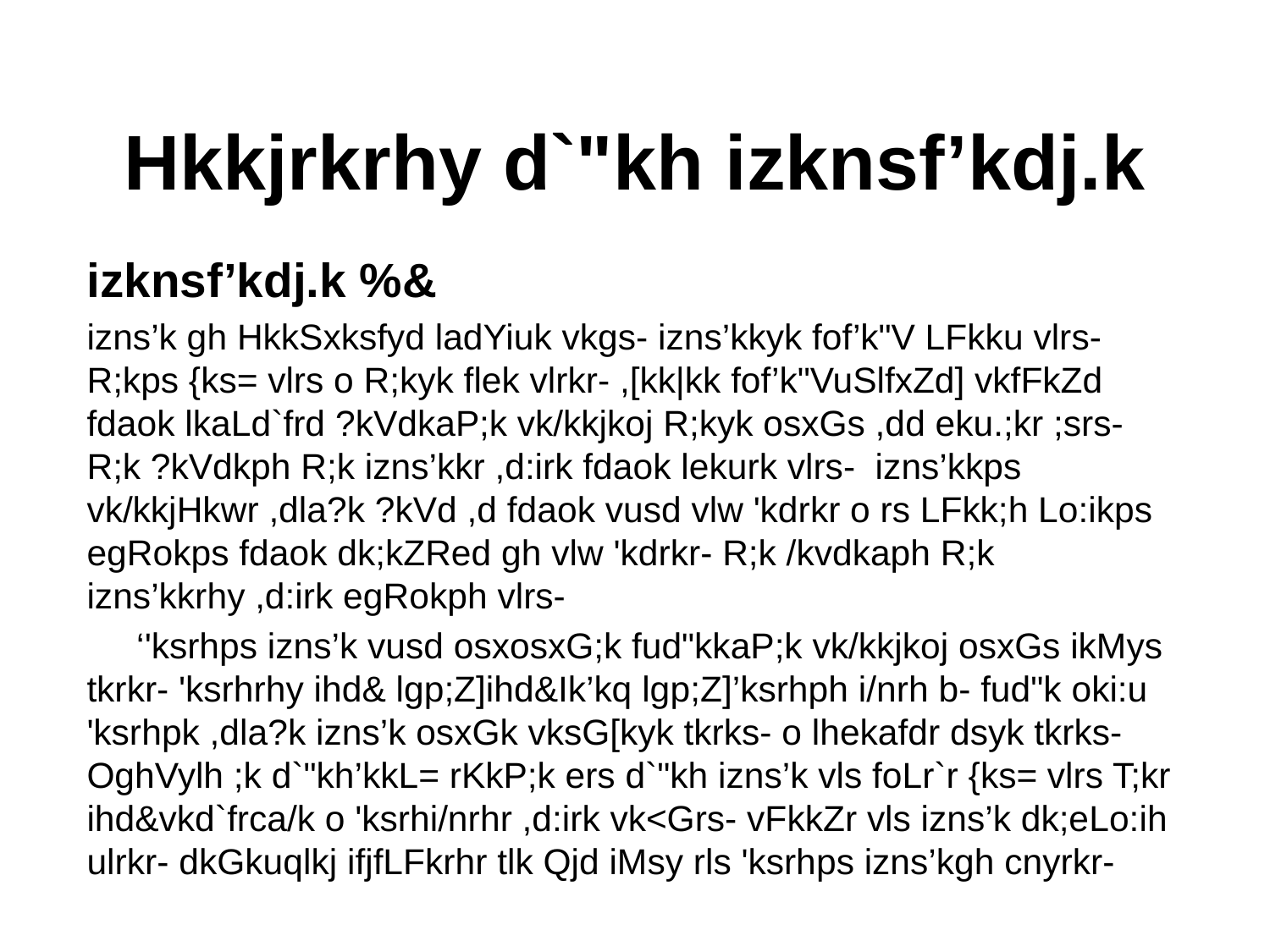

# Hkkjrkrhy d`"kh izknsf’kdj.k
izknsf’kdj.k %&
izns’k gh HkkSxksfyd ladYiuk vkgs- izns’kkyk fof’k"V LFkku vlrs- R;kps {ks= vlrs o R;kyk flek vlrkr- ,[kk|kk fof’k"VuSlfxZd] vkfFkZd fdaok lkaLd`frd ?kVdkaP;k vk/kkjkoj R;kyk osxGs ,dd eku.;kr ;srs- R;k ?kVdkph R;k izns’kkr ,d:irk fdaok lekurk vlrs-  izns’kkps vk/kkjHkwr ,dla?k ?kVd ,d fdaok vusd vlw 'kdrkr o rs LFkk;h Lo:ikps egRokps fdaok dk;kZRed gh vlw 'kdrkr- R;k /kvdkaph R;k izns’kkrhy ,d:irk egRokph vlrs-
     ‘'ksrhps izns’k vusd osxosxG;k fud"kkaP;k vk/kkjkoj osxGs ikMys tkrkr- 'ksrhrhy ihd& lgp;Z]ihd&Ik’kq lgp;Z]’ksrhph i/nrh b- fud"k oki:u 'ksrhpk ,dla?k izns’k osxGk vksG[kyk tkrks- o lhekafdr dsyk tkrks- OghVylh ;k d`"kh’kkL= rKkP;k ers d`"kh izns’k vls foLr`r {ks= vlrs T;kr ihd&vkd`frca/k o 'ksrhi/nrhr ,d:irk vk<Grs- vFkkZr vls izns’k dk;eLo:ih ulrkr- dkGkuqlkj ifjfLFkrhr tlk Qjd iMsy rls 'ksrhps izns’kgh cnyrkr-